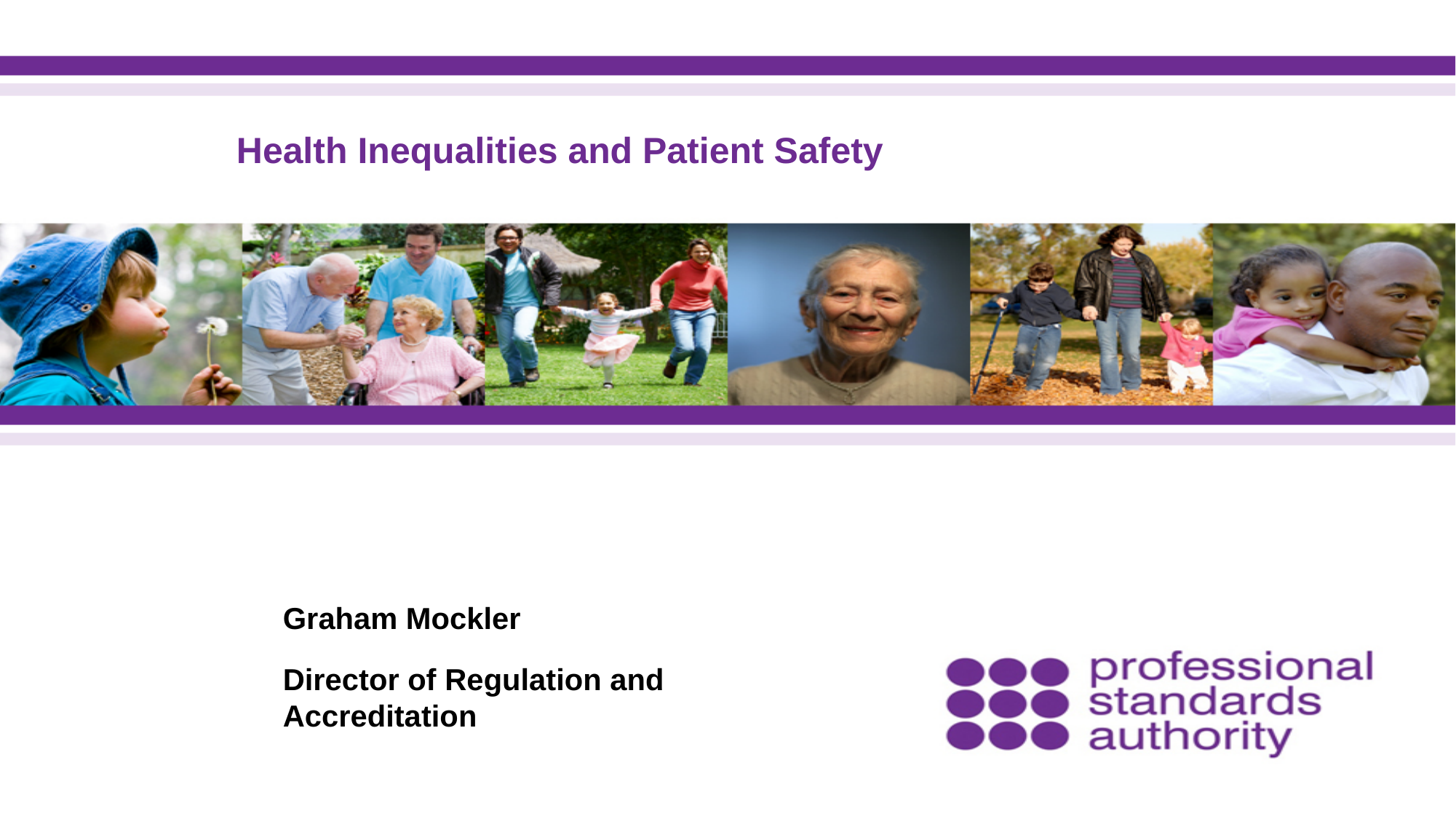

Health Inequalities and Patient Safety
Graham Mockler
Director of Regulation and Accreditation